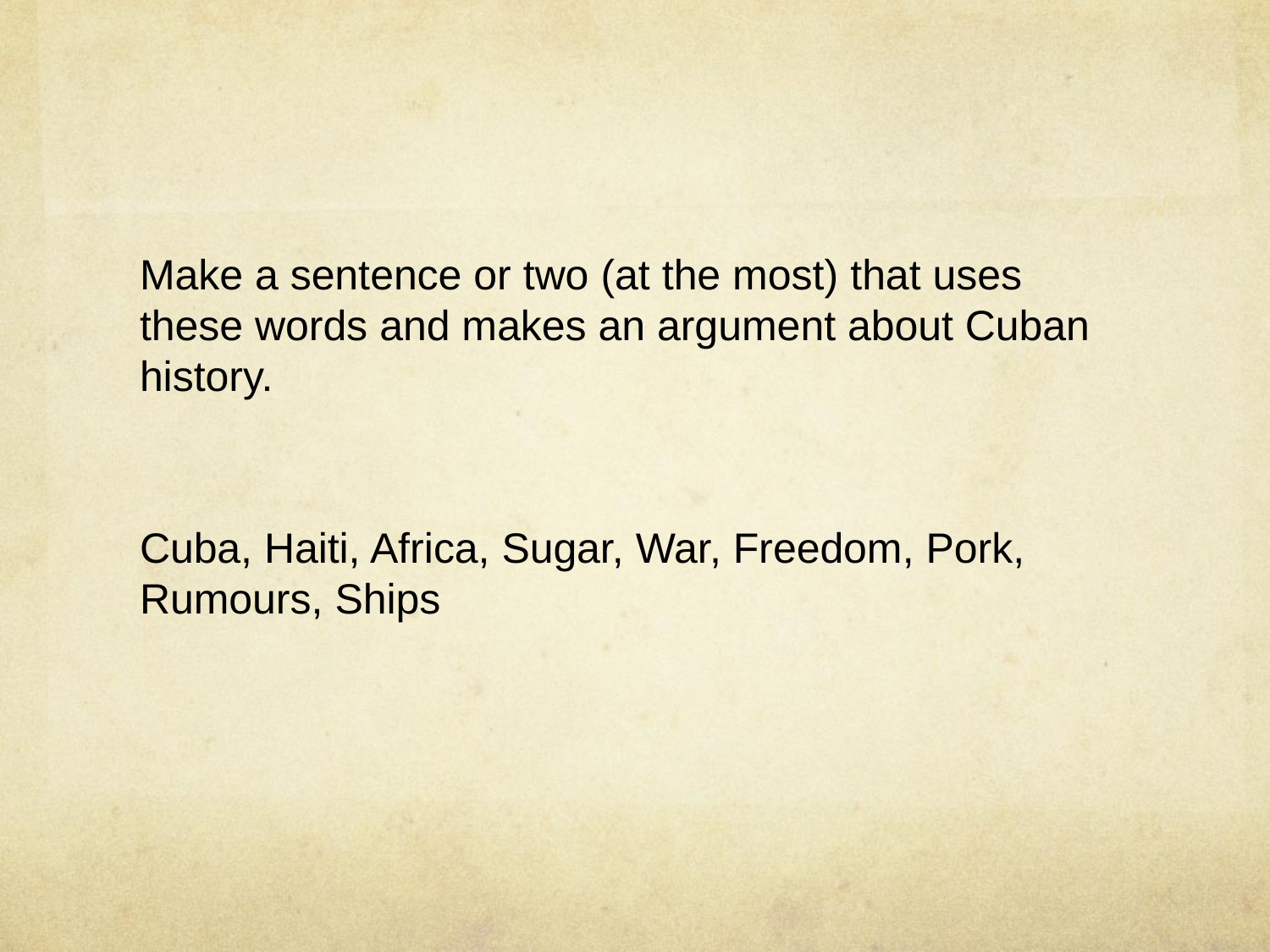

#
Make a sentence or two (at the most) that uses these words and makes an argument about Cuban history.

Cuba, Haiti, Africa, Sugar, War, Freedom, Pork, Rumours, Ships